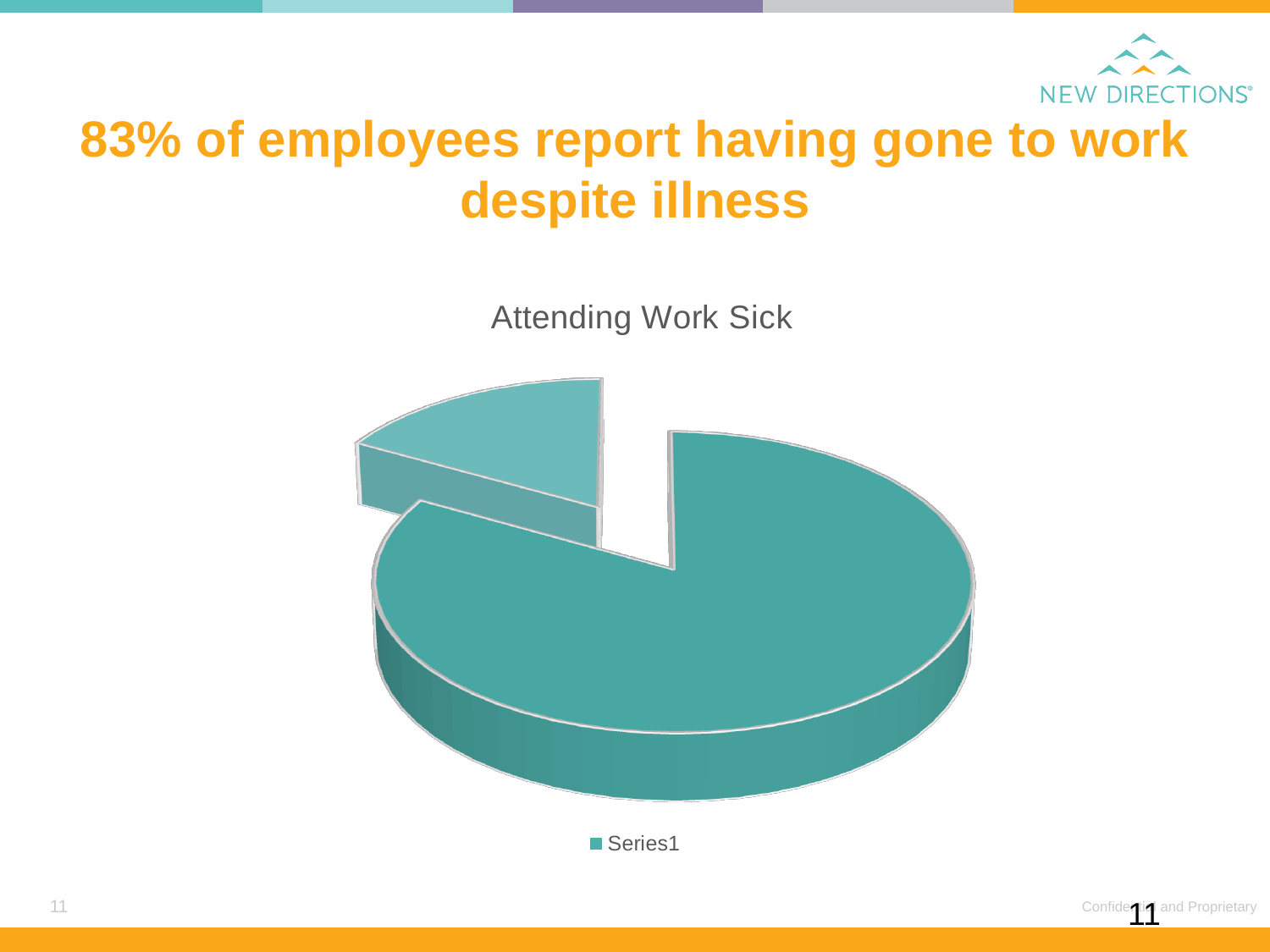

# 83% of employees report having gone to work despite illness

[unsupported chart]

11